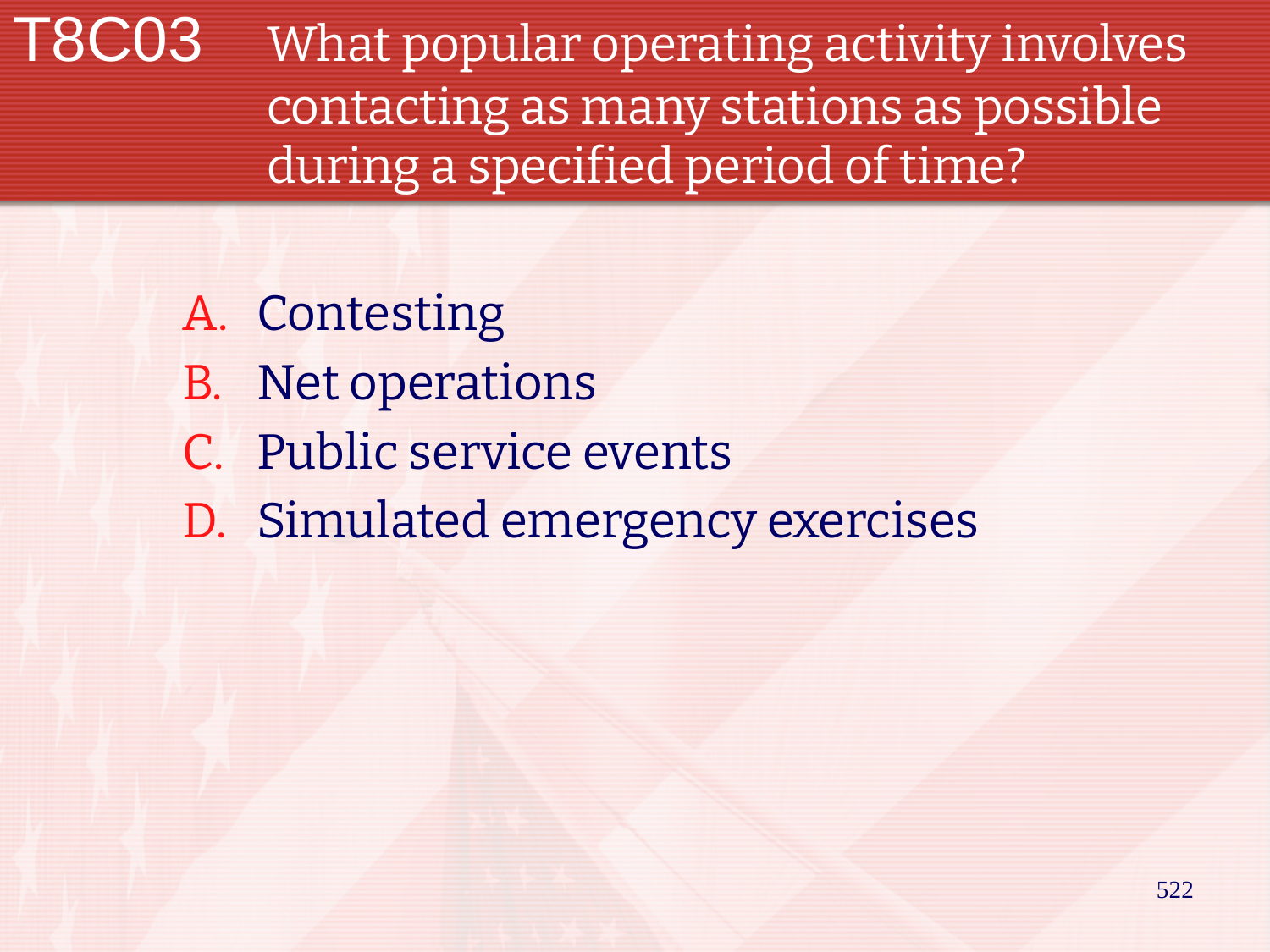

# T8C03		What popular operating activity involves 		contacting as many stations as possible 		during a specified period of time?
Contesting
Net operations
Public service events
Simulated emergency exercises
522